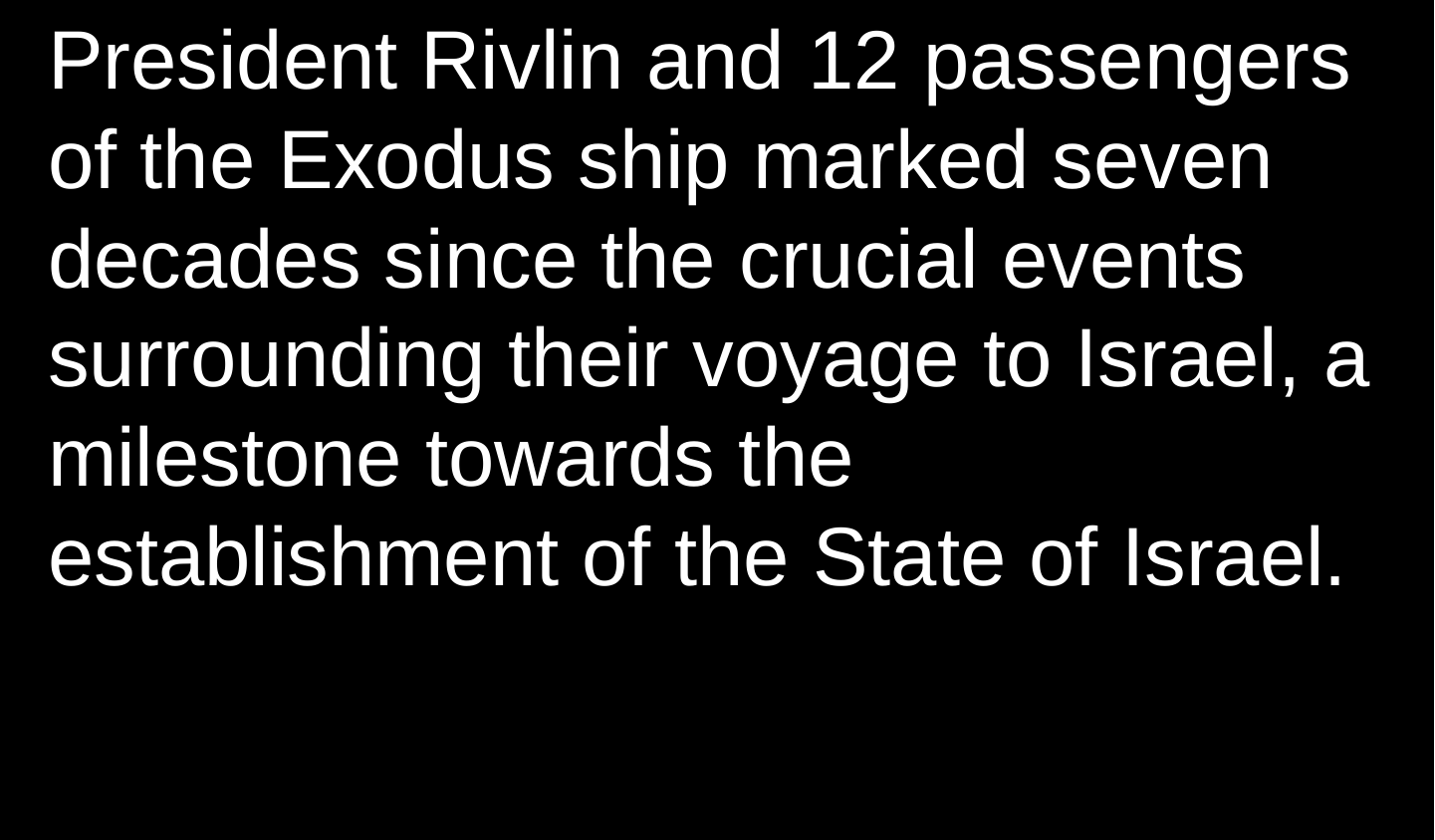

President Rivlin and 12 passengers of the Exodus ship marked seven decades since the crucial events surrounding their voyage to Israel, a milestone towards the establishment of the State of Israel.